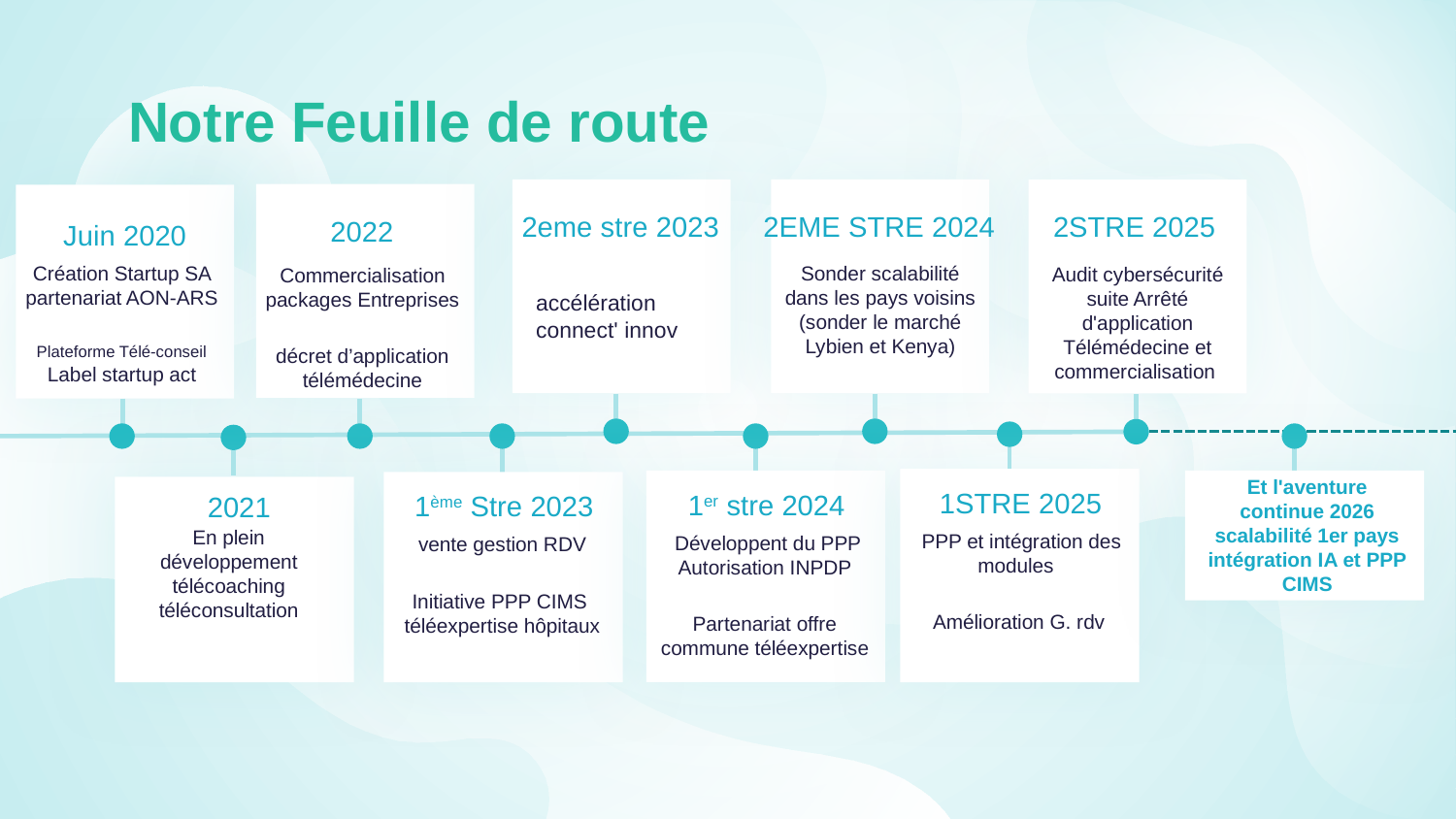

# Notre Feuille de route

2eme stre 2023
2EME STRE 2024
2STRE 2025
2022
Juin 2020
Création Startup SA partenariat AON-ARS
Plateforme Télé-conseil Label startup act
Sonder scalabilité dans les pays voisins (sonder le marché Lybien et Kenya)
Audit cybersécurité suite Arrêté d'application
Télémédecine et commercialisation
Commercialisation packages Entreprises
décret d’application télémédecine

accélération
connect' innov

Et l'aventure continue 2026 scalabilité 1er pays intégration IA et PPP CIMS

1STRE 2025

1er stre 2024
1ème Stre 2023
 2021

En plein développement télécoaching téléconsultation
 PPP et intégration des modules
Amélioration G. rdv

 Développent du PPP Autorisation INPDP
Partenariat offre commune téléexpertise
vente gestion RDV
Initiative PPP CIMS  téléexpertise hôpitaux